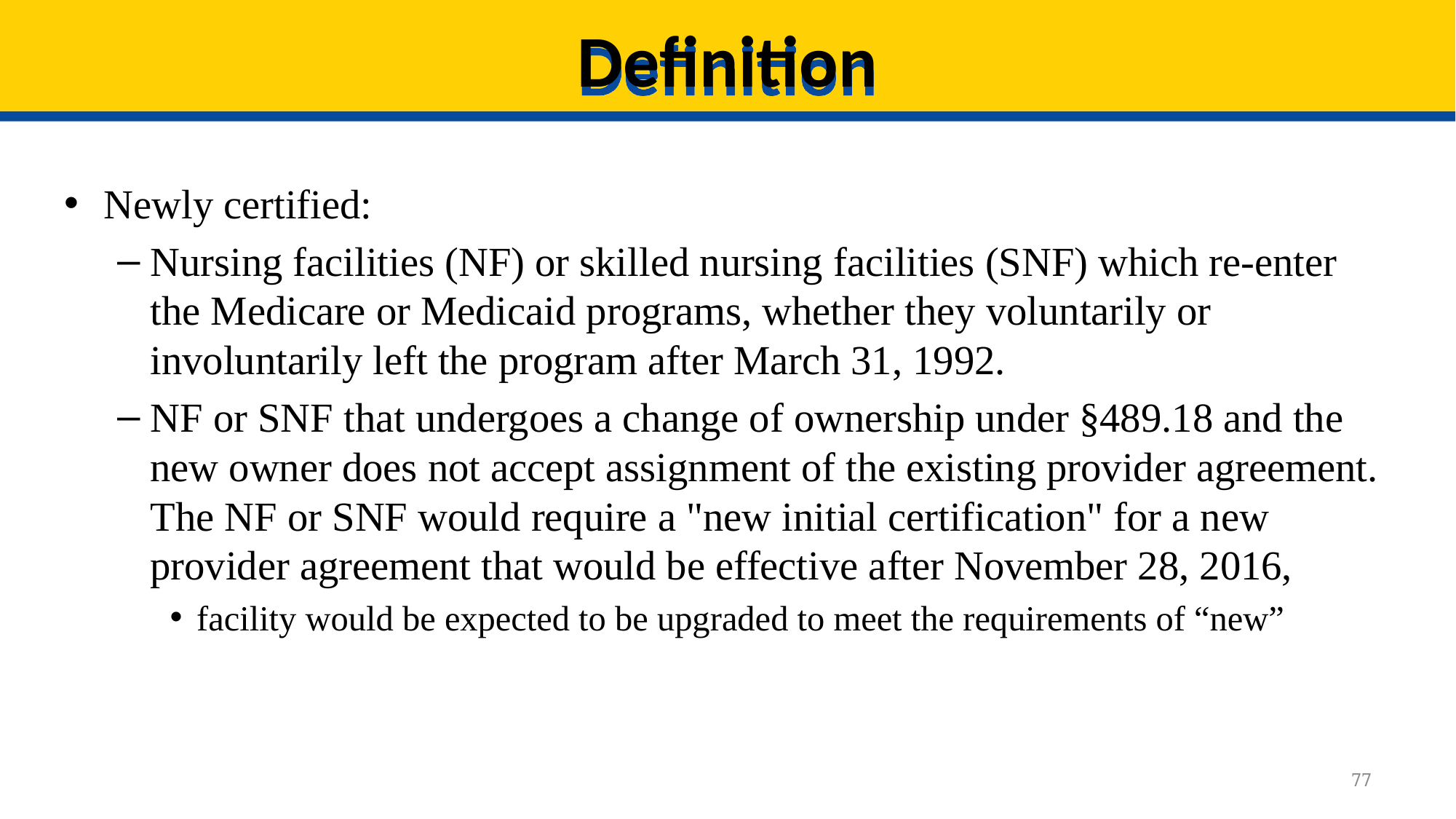

# Definition
Newly certified:
Nursing facilities (NF) or skilled nursing facilities (SNF) which re-enter the Medicare or Medicaid programs, whether they voluntarily or involuntarily left the program after March 31, 1992.
NF or SNF that undergoes a change of ownership under §489.18 and the new owner does not accept assignment of the existing provider agreement. The NF or SNF would require a "new initial certification" for a new provider agreement that would be effective after November 28, 2016,
facility would be expected to be upgraded to meet the requirements of “new”
77